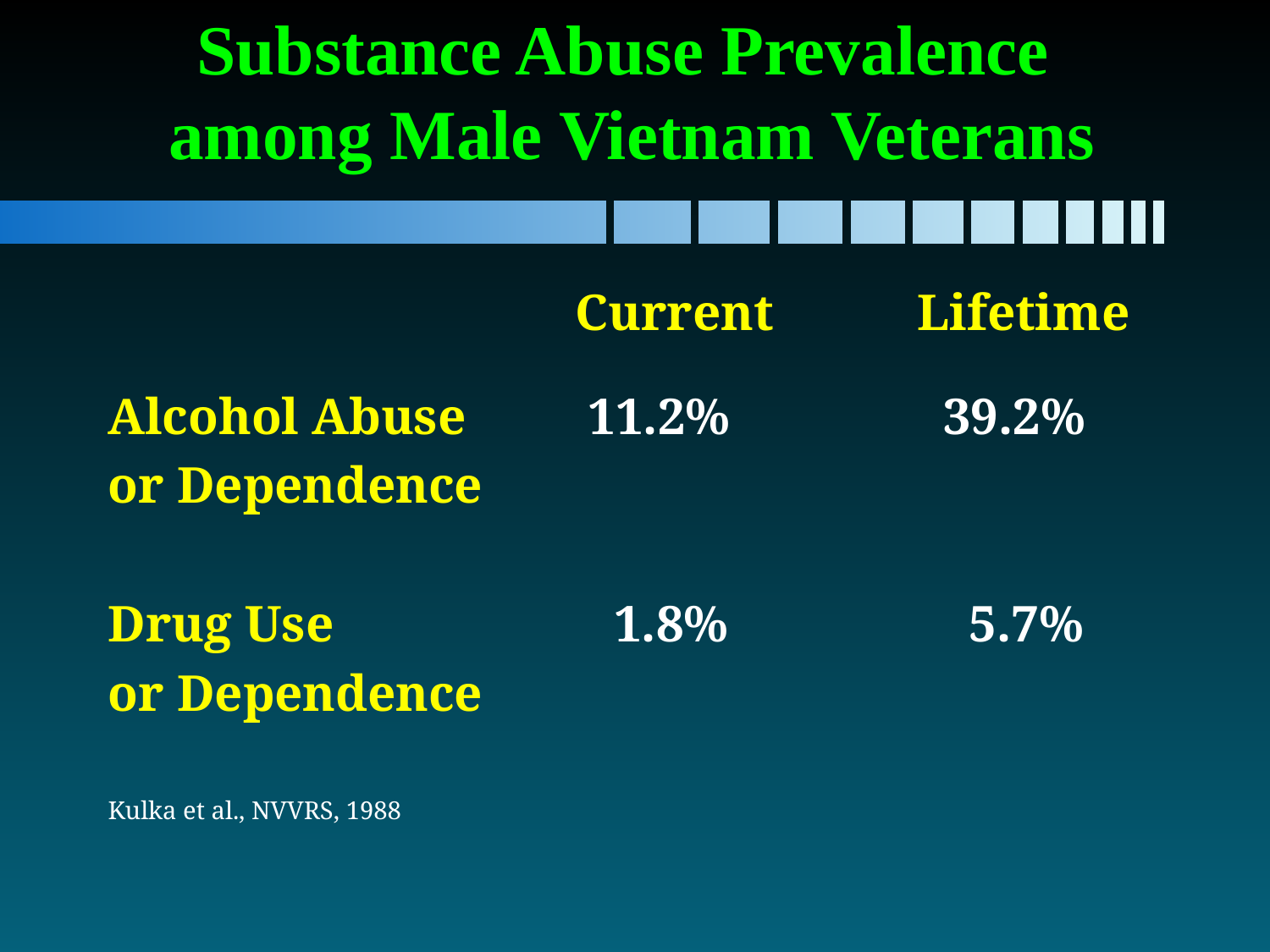

# Substance Abuse Prevalence among Male Vietnam Veterans
				   Current		Lifetime

Alcohol Abuse	    11.2% 		  39.2%
or Dependence

Drug Use		      1.8%		    5.7%
or Dependence

Kulka et al., NVVRS, 1988